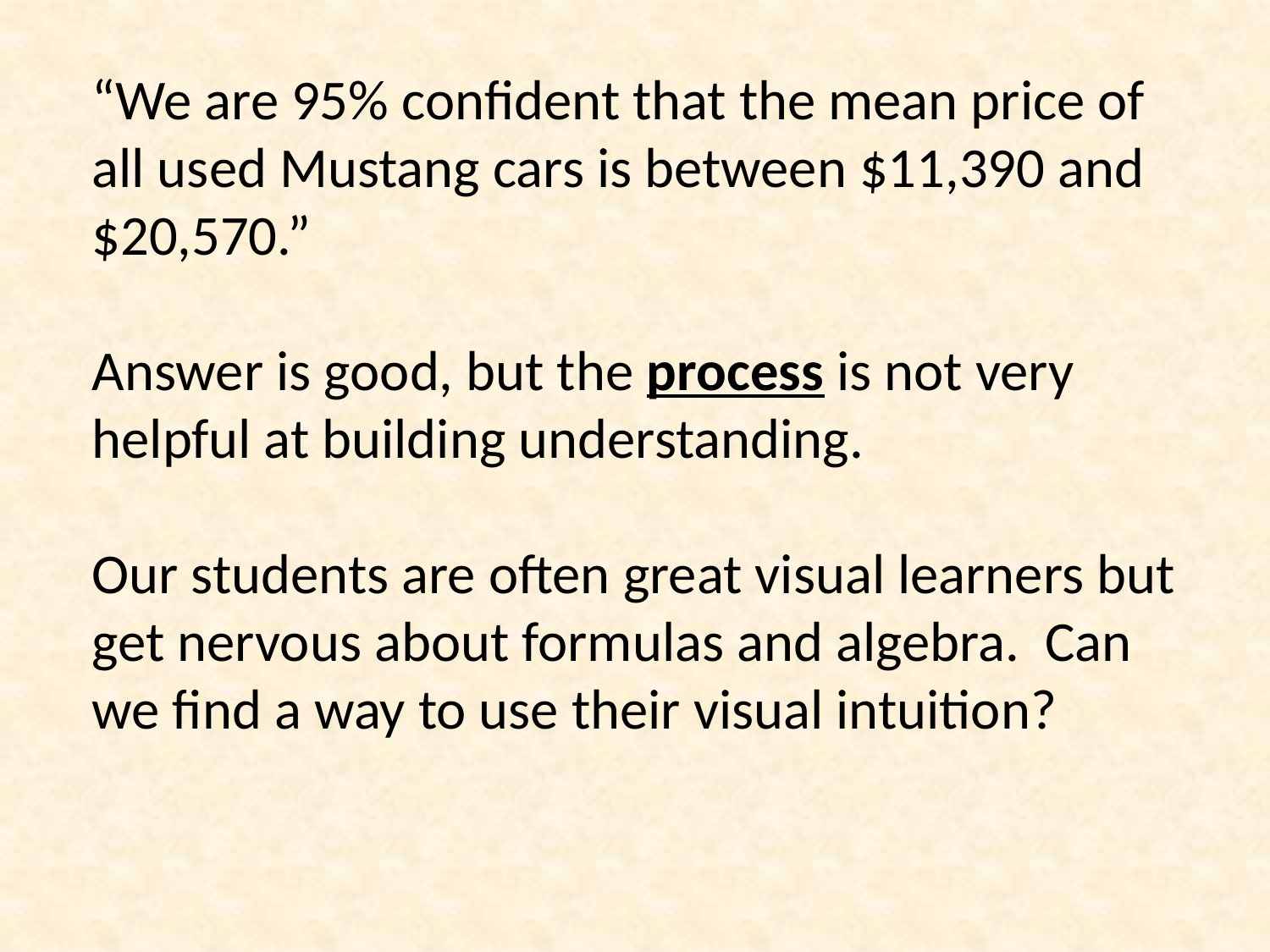

“We are 95% confident that the mean price of all used Mustang cars is between $11,390 and $20,570.”

Answer is good, but the process is not very helpful at building understanding.

Our students are often great visual learners but get nervous about formulas and algebra.  Can we find a way to use their visual intuition?